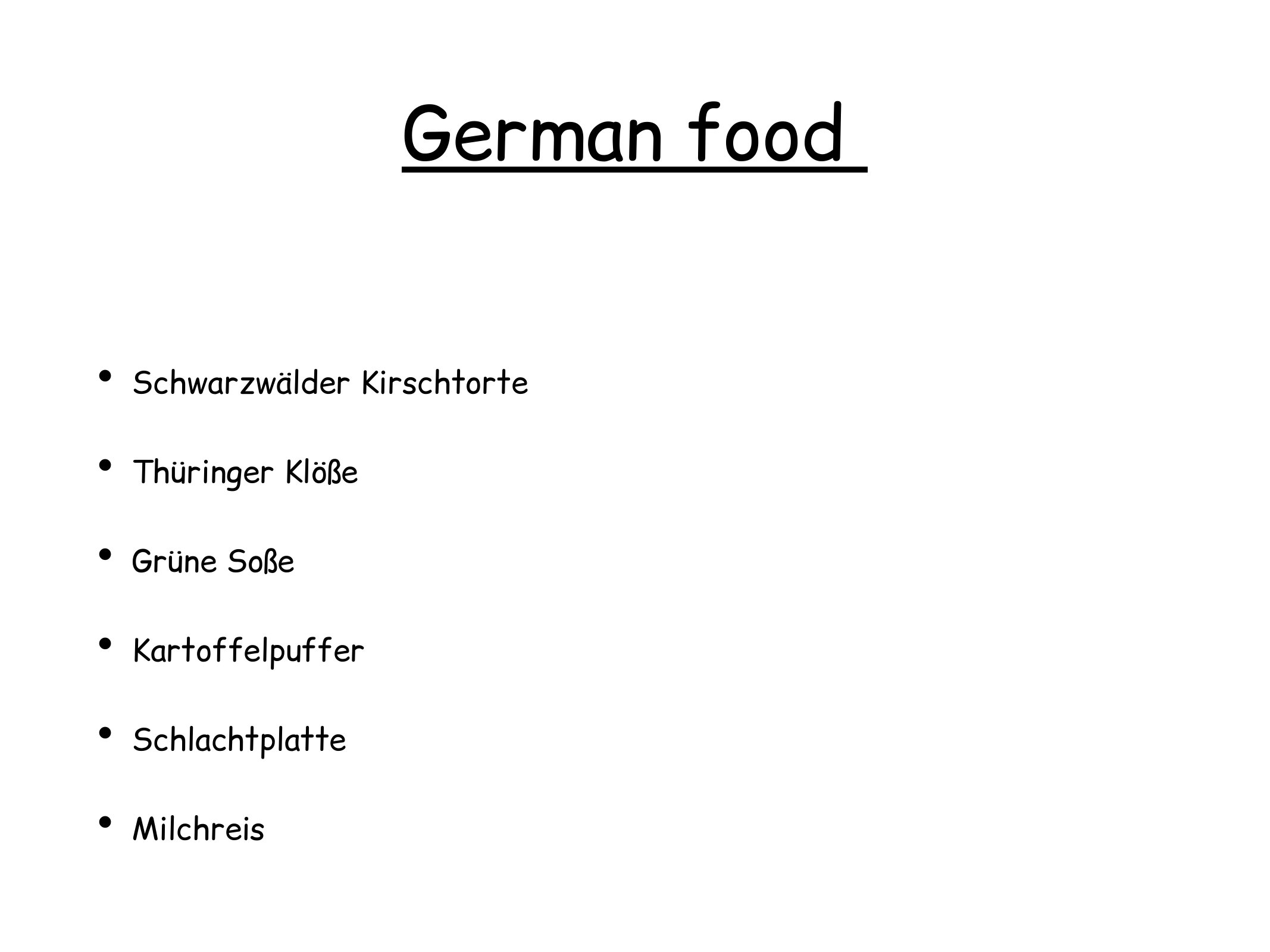

# German food

Schwarzwälder Kirschtorte
Thüringer Klöße
Grüne Soße
Kartoffelpuffer
Schlachtplatte
Milchreis